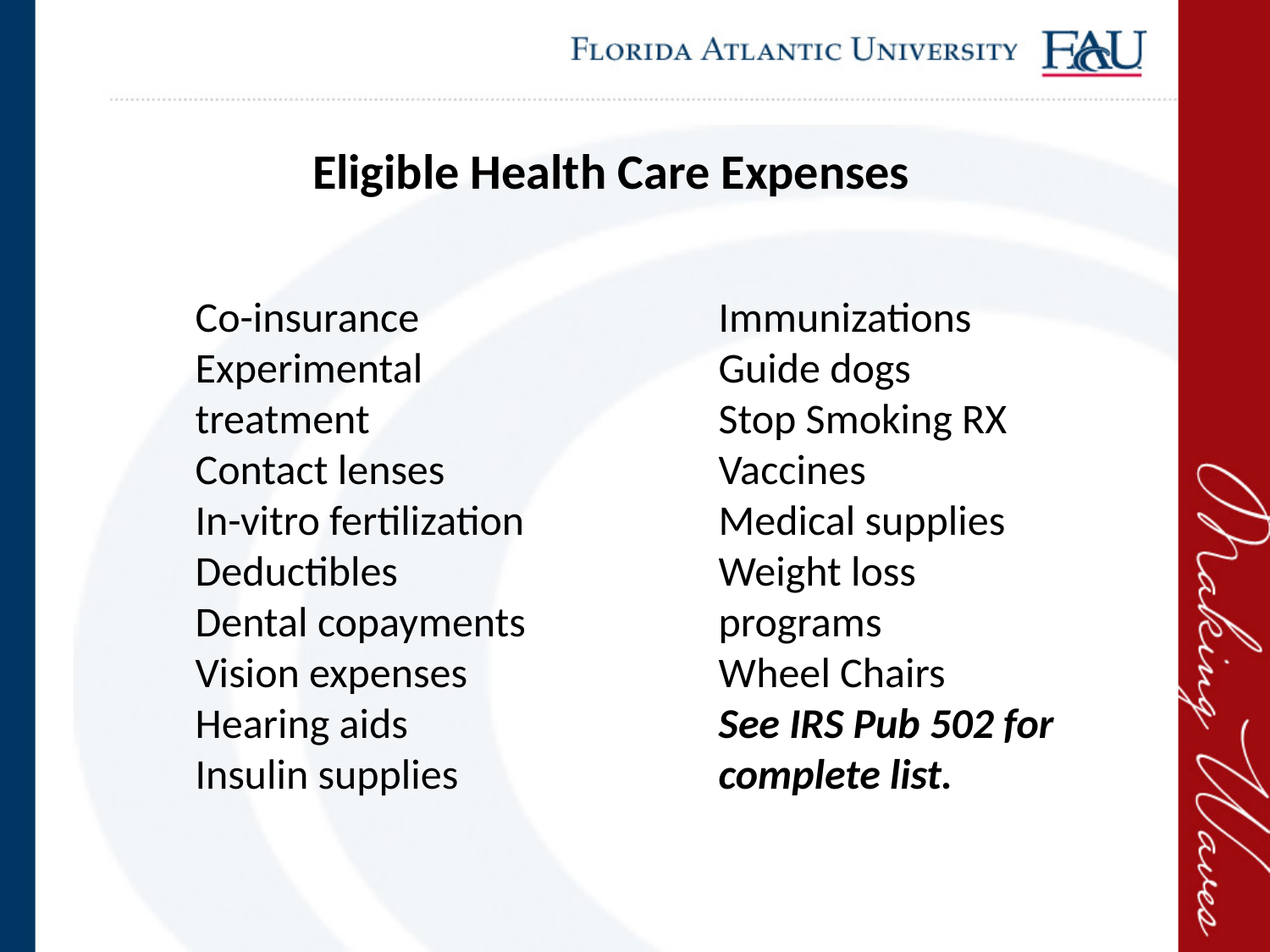

Eligible Health Care Expenses
Co-insurance
Experimental treatment
Contact lenses
In-vitro fertilization
Deductibles
Dental copayments
Vision expenses
Hearing aids
Insulin supplies
Immunizations
Guide dogs
Stop Smoking RX
Vaccines
Medical supplies
Weight loss programs
Wheel Chairs
See IRS Pub 502 for complete list.